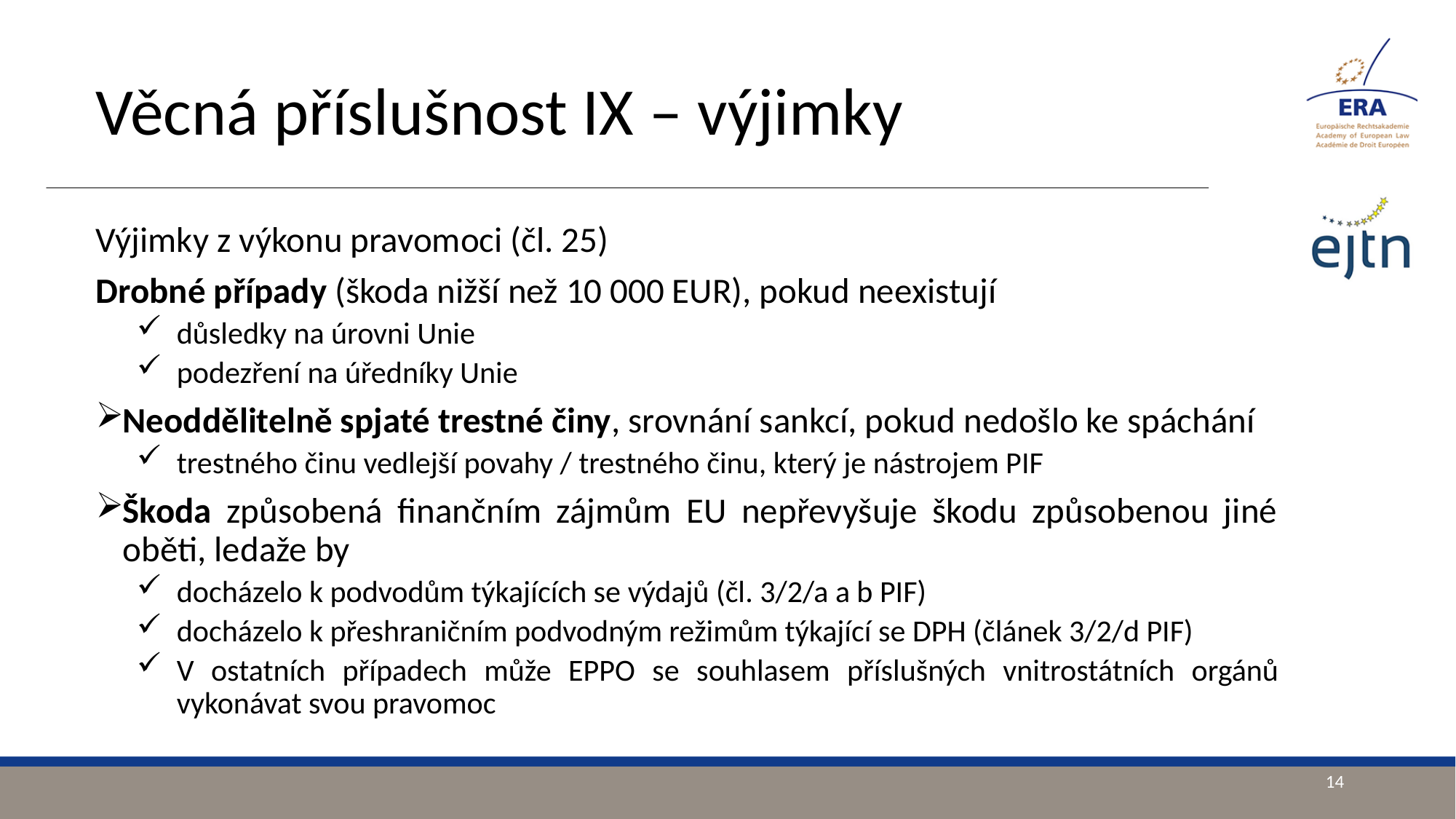

# Věcná příslušnost IX – výjimky
Výjimky z výkonu pravomoci (čl. 25)
Drobné případy (škoda nižší než 10 000 EUR), pokud neexistují
důsledky na úrovni Unie
podezření na úředníky Unie
Neoddělitelně spjaté trestné činy, srovnání sankcí, pokud nedošlo ke spáchání
trestného činu vedlejší povahy / trestného činu, který je nástrojem PIF
Škoda způsobená finančním zájmům EU nepřevyšuje škodu způsobenou jiné oběti, ledaže by
docházelo k podvodům týkajících se výdajů (čl. 3/2/a a b PIF)
docházelo k přeshraničním podvodným režimům týkající se DPH (článek 3/2/d PIF)
V ostatních případech může EPPO se souhlasem příslušných vnitrostátních orgánů vykonávat svou pravomoc
14